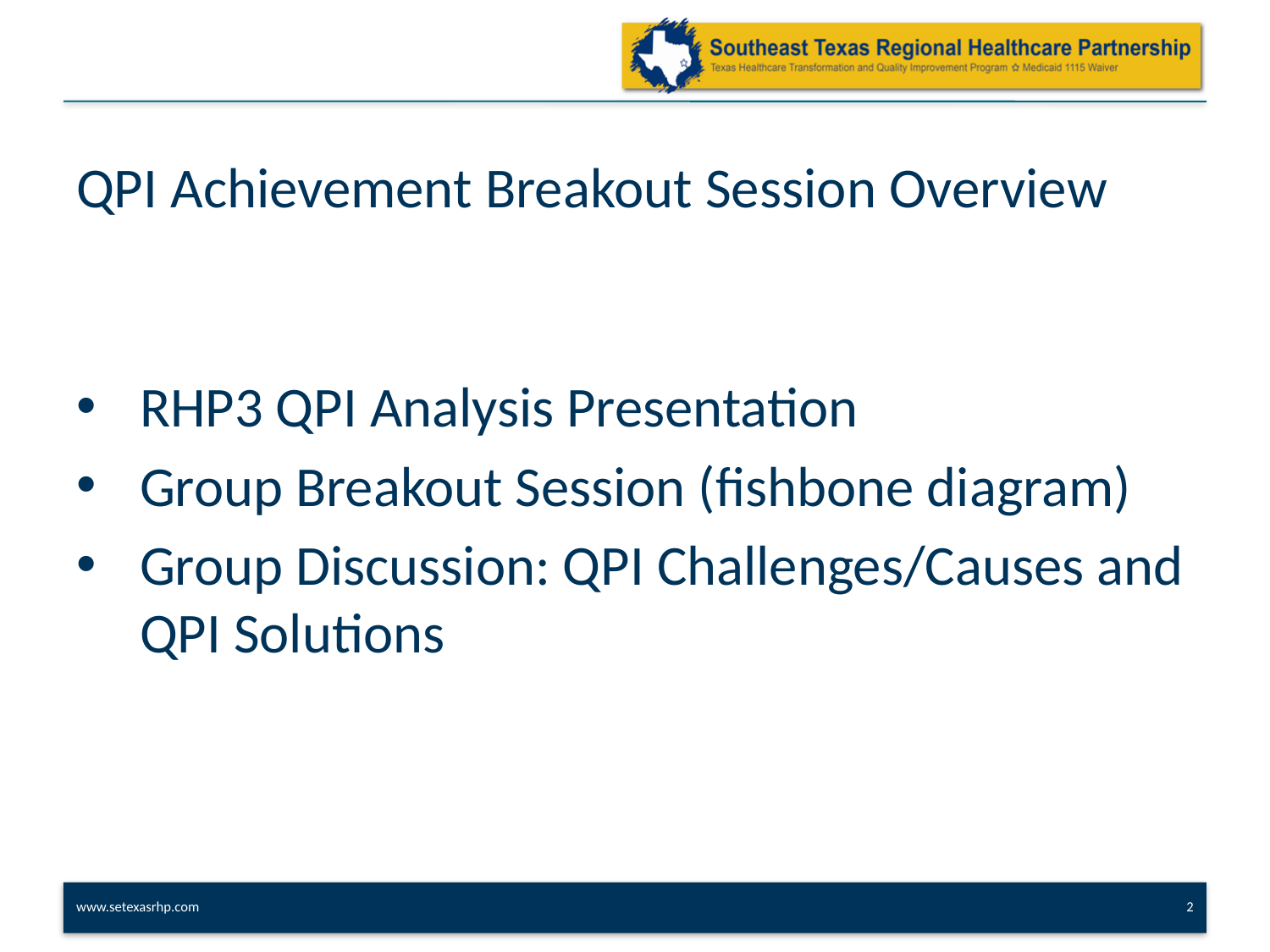

# QPI Achievement Breakout Session Overview

RHP3 QPI Analysis Presentation
Group Breakout Session (fishbone diagram)
Group Discussion: QPI Challenges/Causes and QPI Solutions